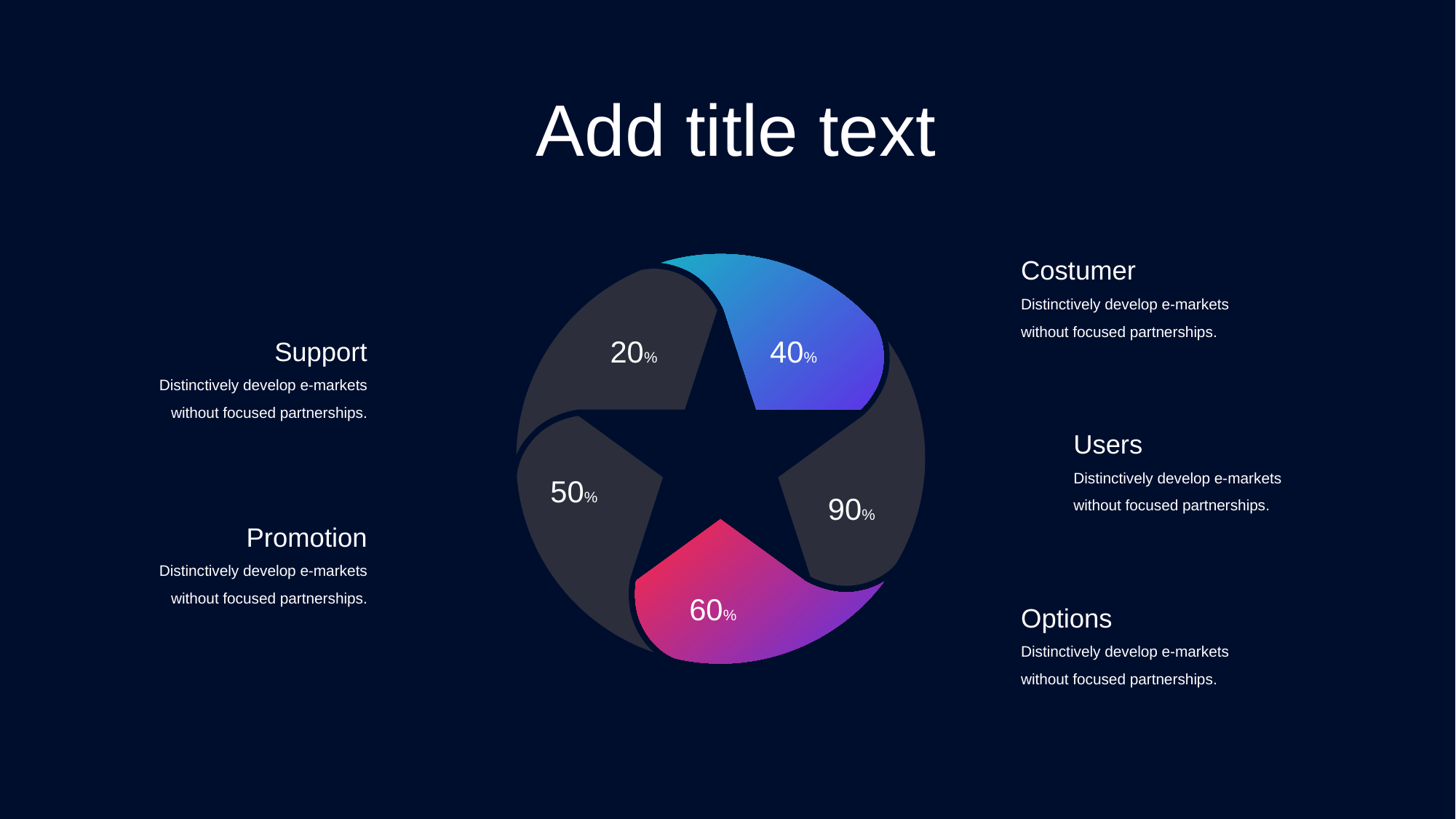

Add title text
21
Costumer
Distinctively develop e-markets
without focused partnerships.

Support
Distinctively develop e-markets
without focused partnerships.
20%
40%

Users
Distinctively develop e-markets
without focused partnerships.

50%
90%
Promotion
Distinctively develop e-markets
without focused partnerships.

60%
Options
Distinctively develop e-markets
without focused partnerships.